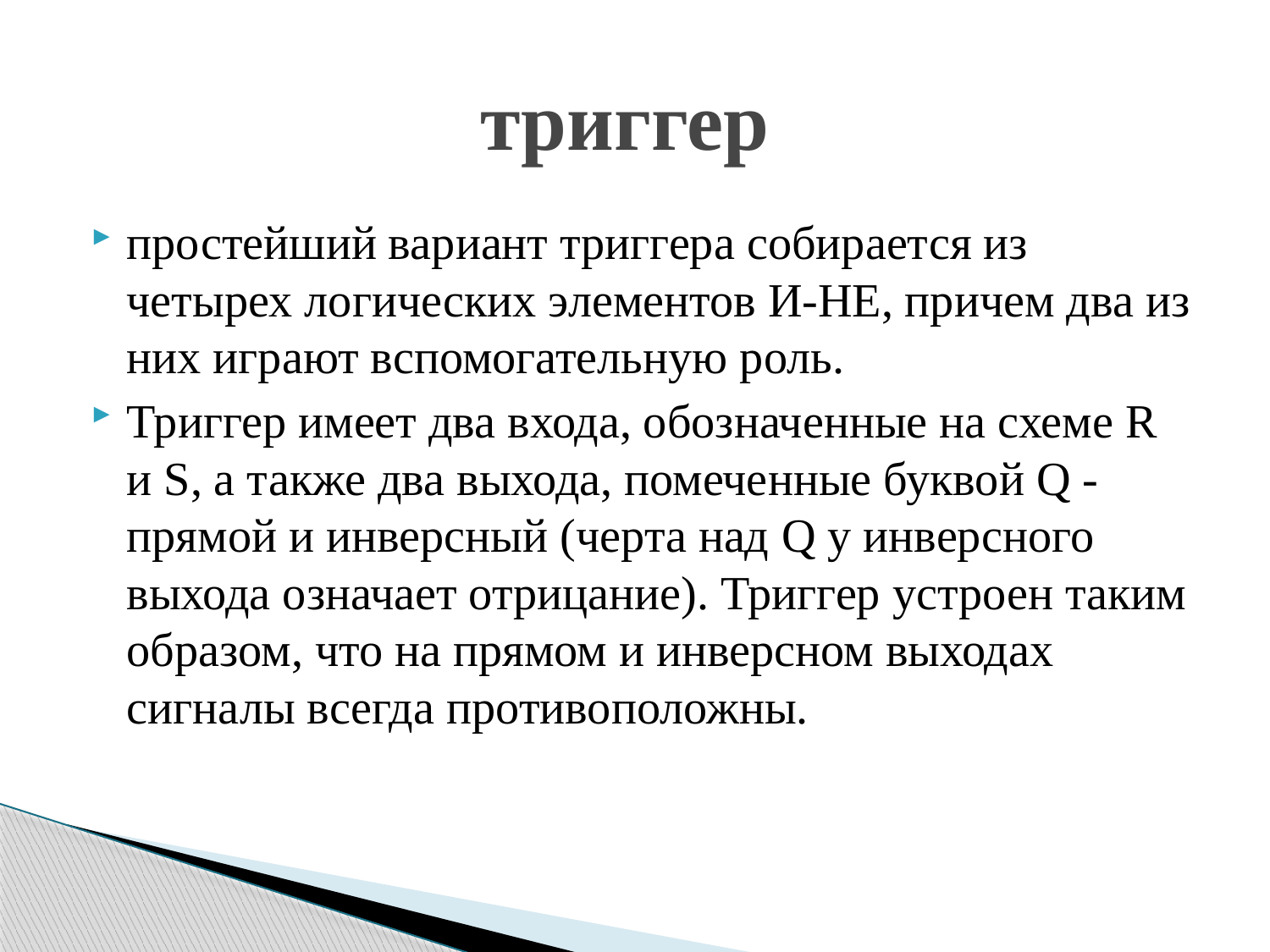

# триггер
простейший вариант триггера собирается из четырех логических элементов И-НЕ, причем два из них играют вспомогательную роль.
Триггер имеет два входа, обозначенные на схеме R и S, а также два выхода, помеченные буквой Q - прямой и инверсный (черта над Q у инверсного выхода означает отрицание). Триггер устроен таким образом, что на прямом и инверсном выходах сигналы всегда противоположны.